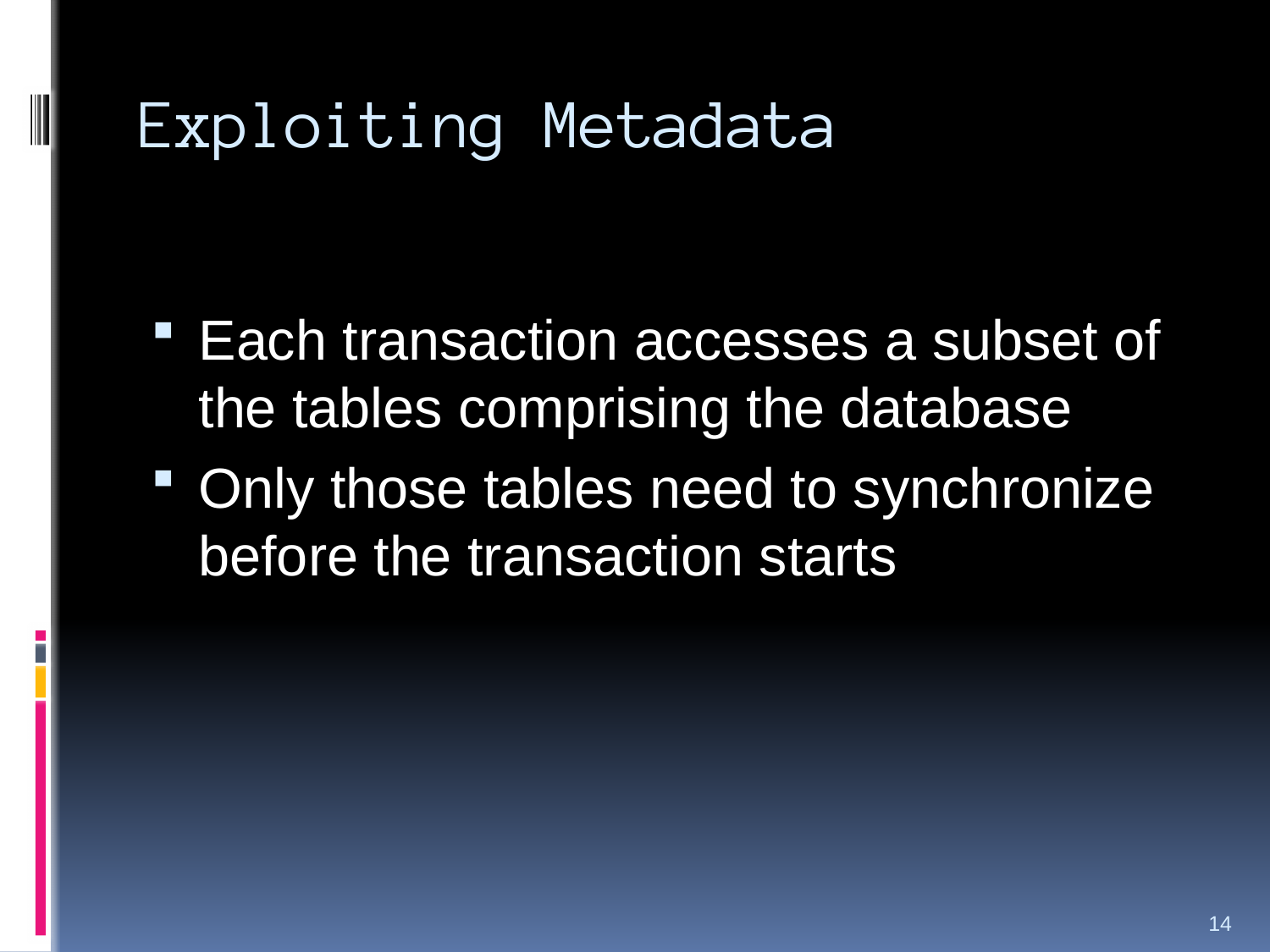

# Exploiting Metadata
Each transaction accesses a subset of the tables comprising the database
Only those tables need to synchronize before the transaction starts

14